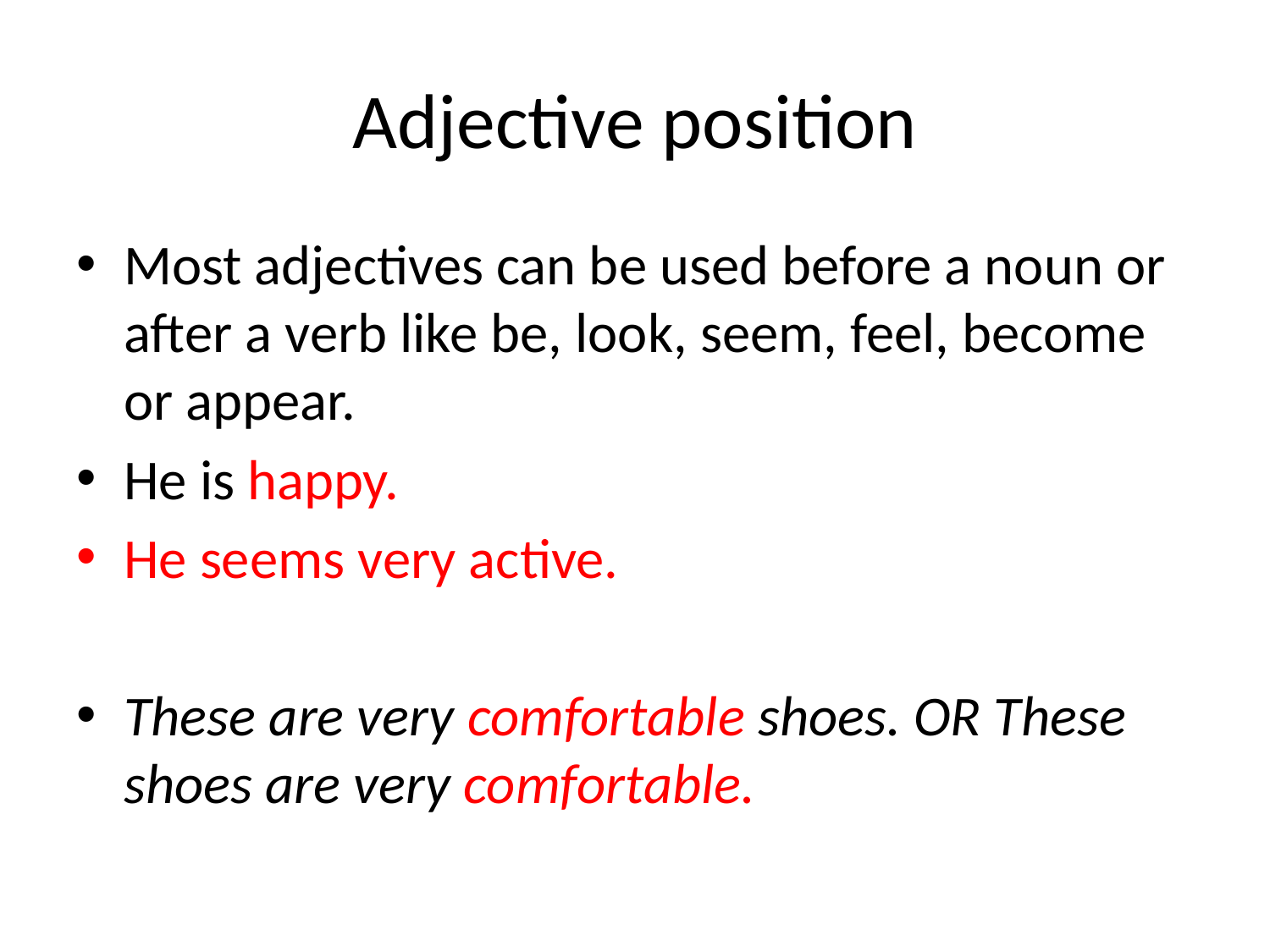

# Adjective position
Most adjectives can be used before a noun or after a verb like be, look, seem, feel, become or appear.
He is happy.
He seems very active.

These are very comfortable shoes. OR These shoes are very comfortable.